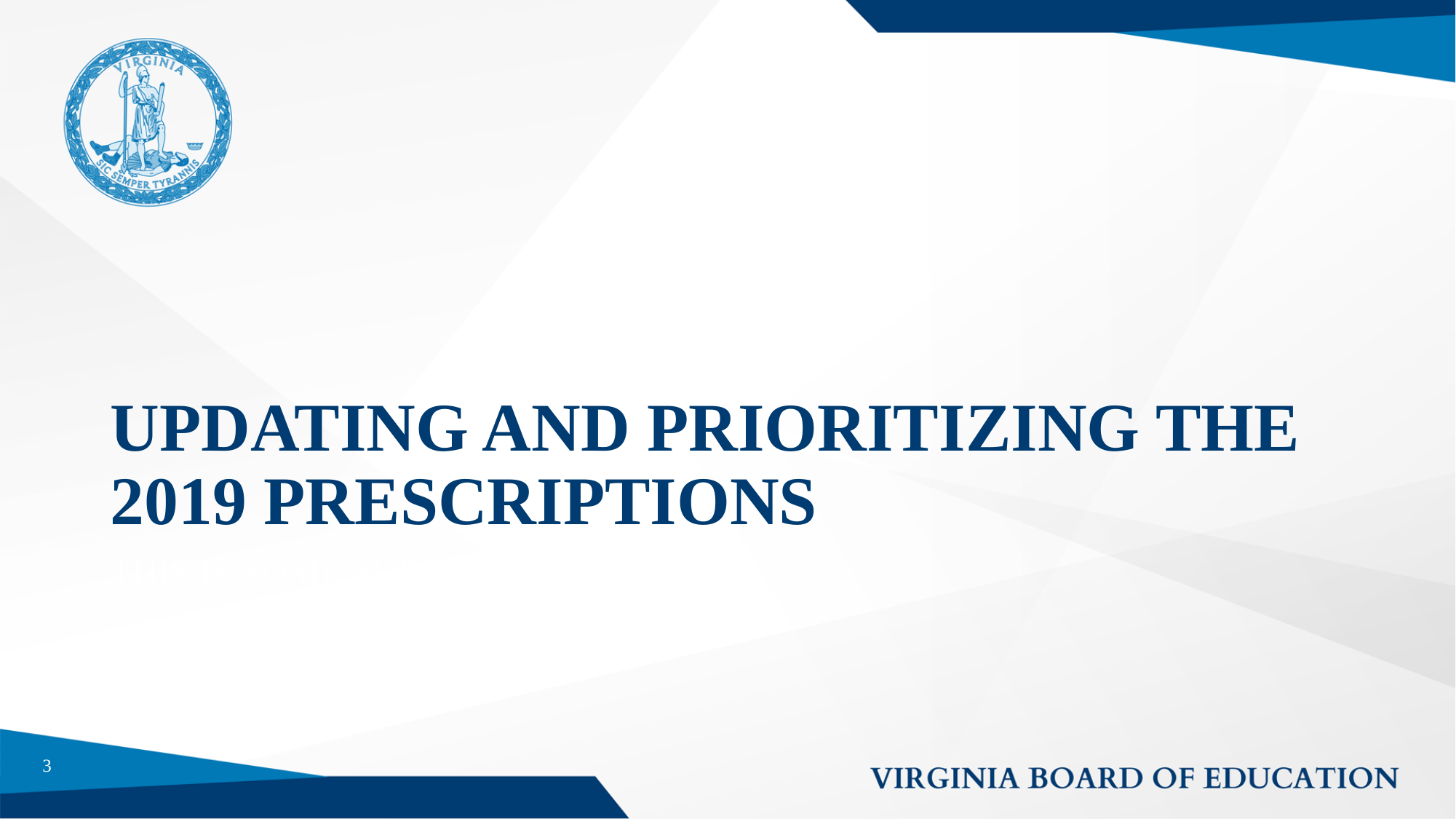

# UPDATING AND PRIORITIZING THE 2019 PRESCRIPTIONS
THIS IS SOME SUBTEXT
3